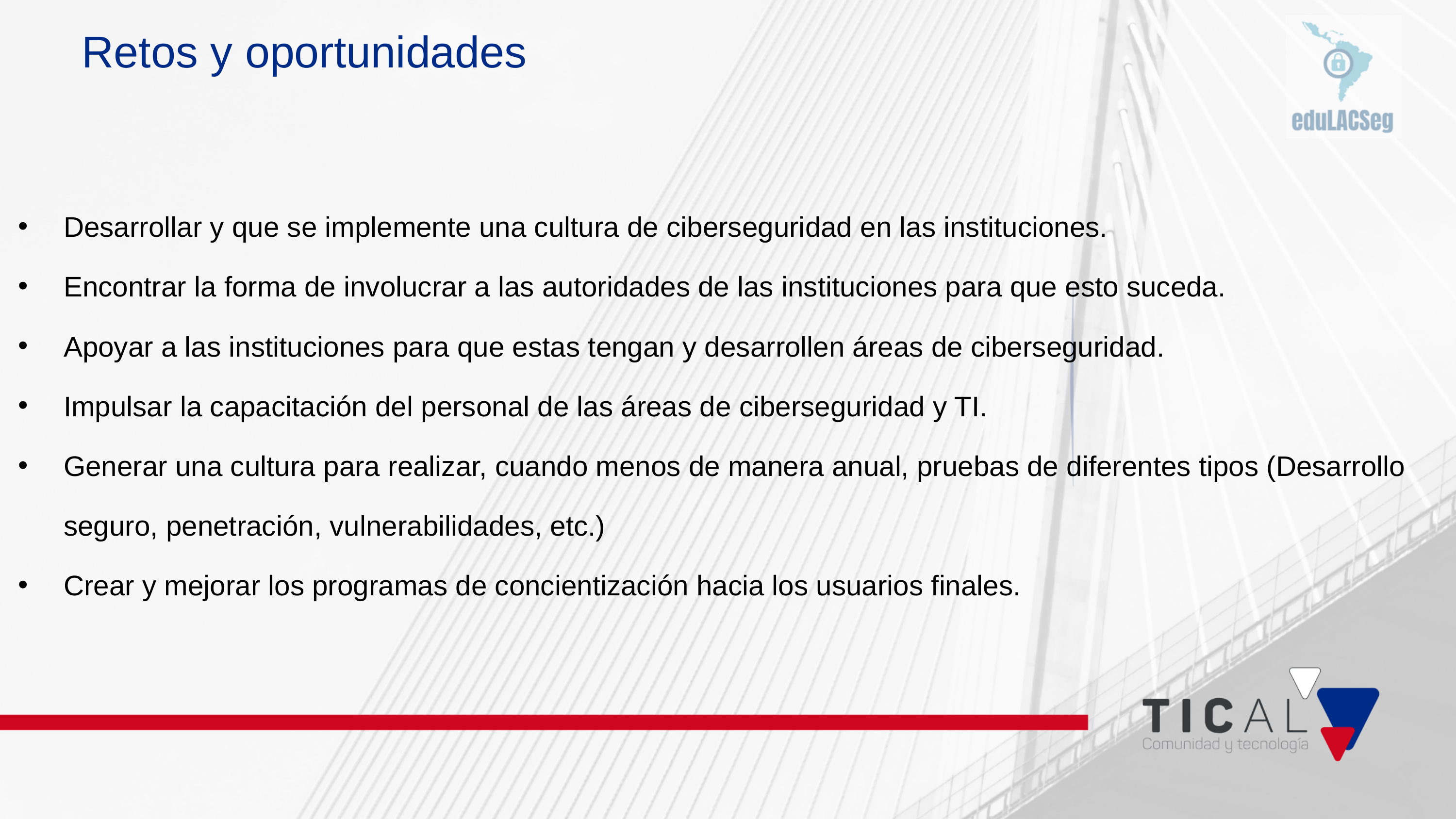

Retos y oportunidades
Desarrollar y que se implemente una cultura de ciberseguridad en las instituciones.
Encontrar la forma de involucrar a las autoridades de las instituciones para que esto suceda.
Apoyar a las instituciones para que estas tengan y desarrollen áreas de ciberseguridad.
Impulsar la capacitación del personal de las áreas de ciberseguridad y TI.
Generar una cultura para realizar, cuando menos de manera anual, pruebas de diferentes tipos (Desarrollo seguro, penetración, vulnerabilidades, etc.)
Crear y mejorar los programas de concientización hacia los usuarios finales.